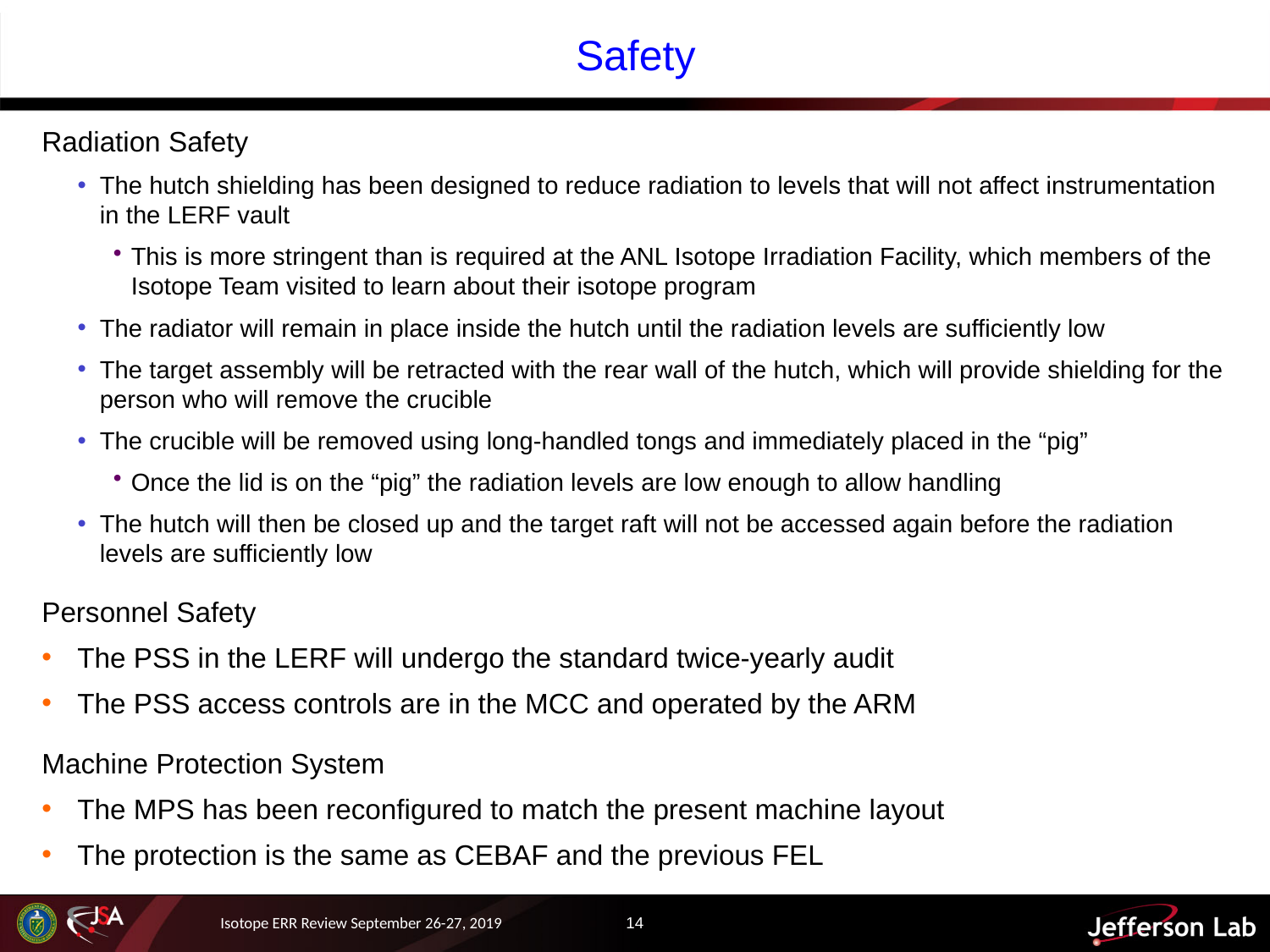

# Safety
Radiation Safety
The hutch shielding has been designed to reduce radiation to levels that will not affect instrumentation  in the LERF vault
This is more stringent than is required at the ANL Isotope Irradiation Facility, which members of the Isotope Team visited to learn about their isotope program
The radiator will remain in place inside the hutch until the radiation levels are sufficiently low
The target assembly will be retracted with the rear wall of the hutch, which will provide shielding for the person who will remove the crucible
The crucible will be removed using long-handled tongs and immediately placed in the “pig”
Once the lid is on the “pig” the radiation levels are low enough to allow handling
The hutch will then be closed up and the target raft will not be accessed again before the radiation levels are sufficiently low

Personnel Safety
The PSS in the LERF will undergo the standard twice-yearly audit
The PSS access controls are in the MCC and operated by the ARM

Machine Protection System
The MPS has been reconfigured to match the present machine layout
The protection is the same as CEBAF and the previous FEL
Isotope ERR Review September 26-27, 2019
14